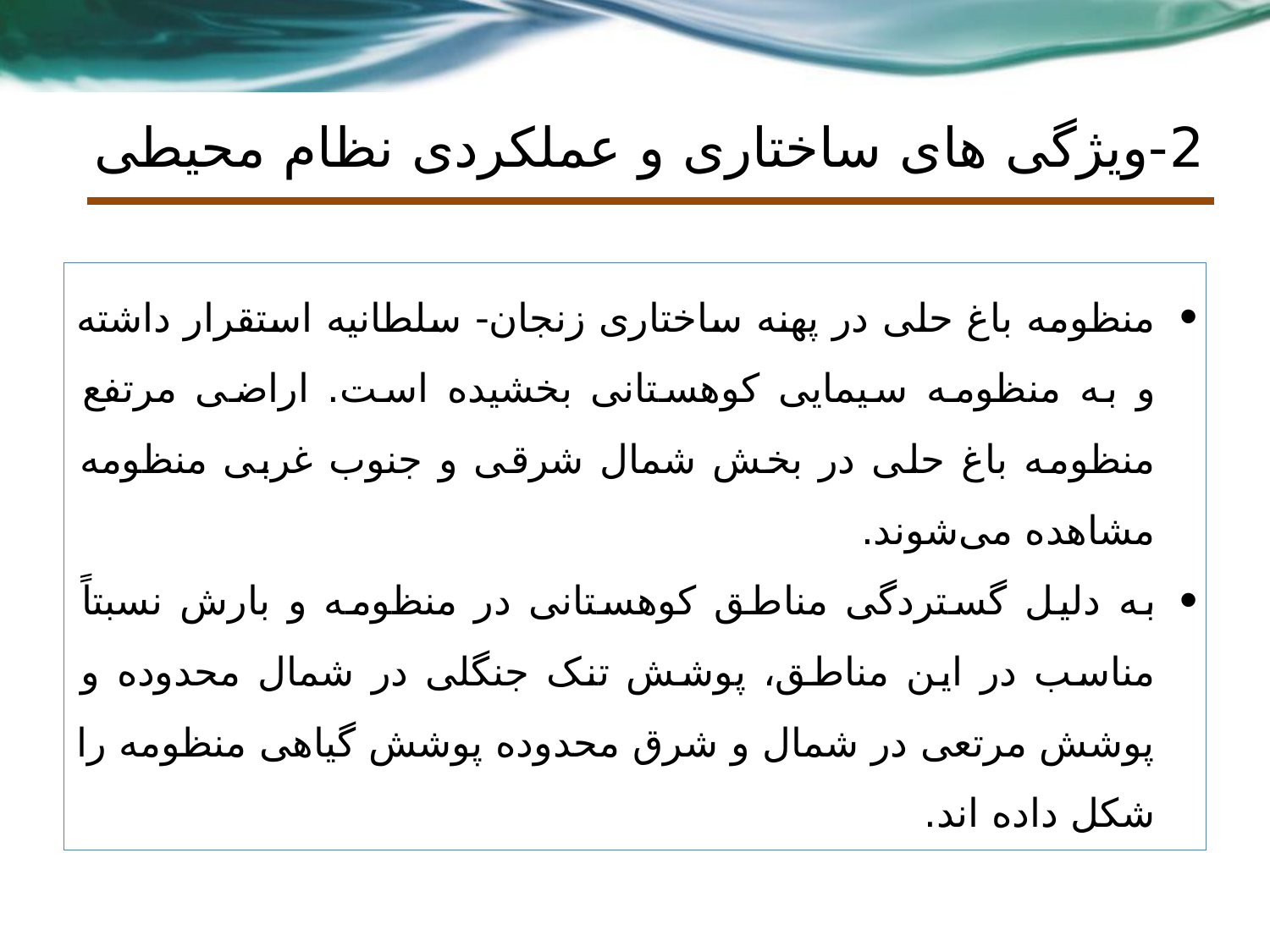

# 2-ویژگی های ساختاری و عملکردی نظام محیطی
منظومه باغ حلی در پهنه ساختاری زنجان- سلطانیه استقرار داشته و به منظومه سیمایی کوهستانی بخشیده است. اراضی مرتفع منظومه باغ حلی در بخش شمال شرقی و جنوب غربی منظومه مشاهده می‌شوند.
به دلیل گستردگی مناطق کوهستانی در منظومه و بارش نسبتاً مناسب در این مناطق، پوشش تنک جنگلی در شمال محدوده و پوشش مرتعی در شمال و شرق محدوده پوشش گیاهی منظومه را شکل داده اند.